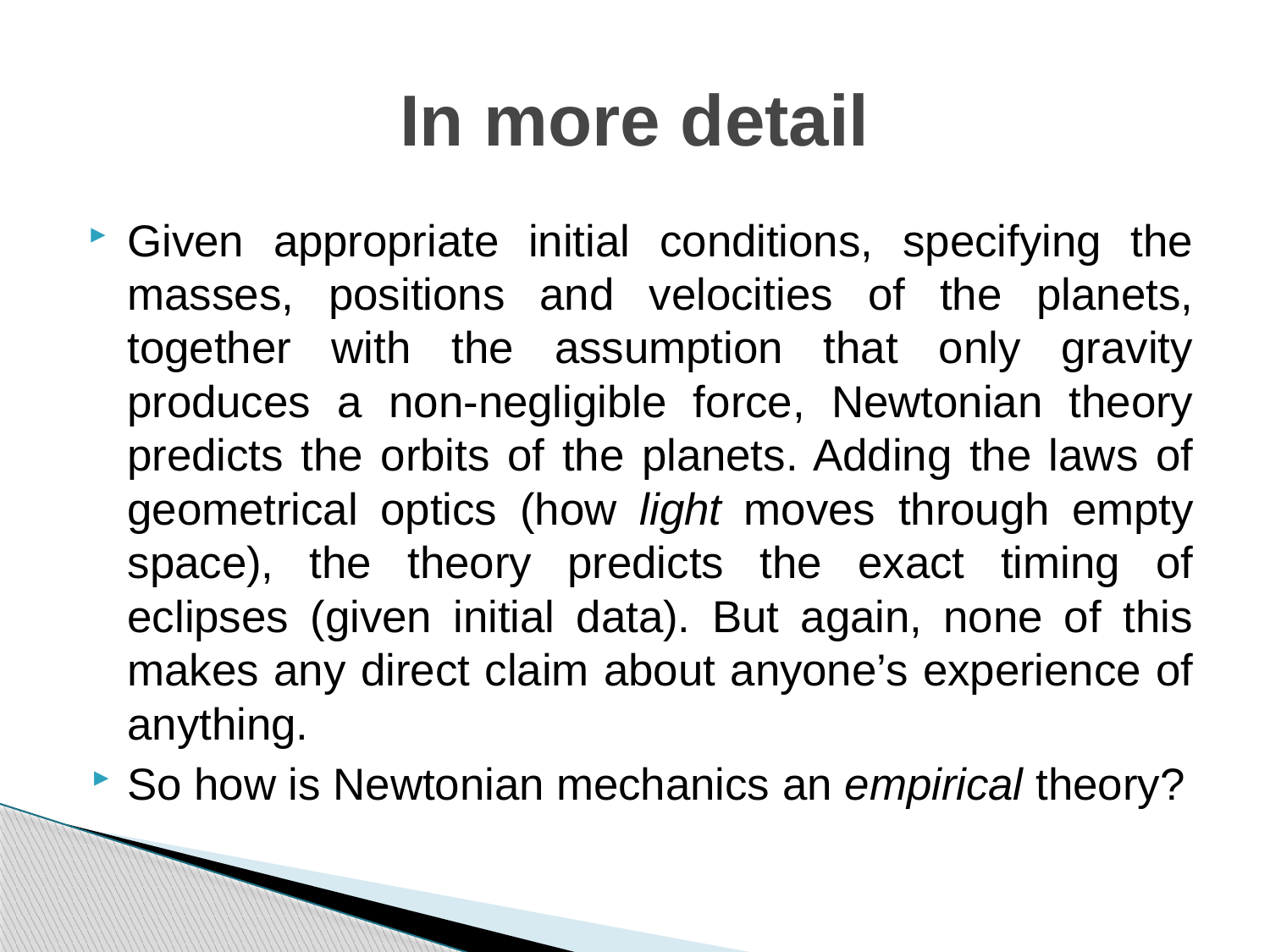

# In more detail
Given appropriate initial conditions, specifying the masses, positions and velocities of the planets, together with the assumption that only gravity produces a non-negligible force, Newtonian theory predicts the orbits of the planets. Adding the laws of geometrical optics (how light moves through empty space), the theory predicts the exact timing of eclipses (given initial data). But again, none of this makes any direct claim about anyone’s experience of anything.
So how is Newtonian mechanics an empirical theory?